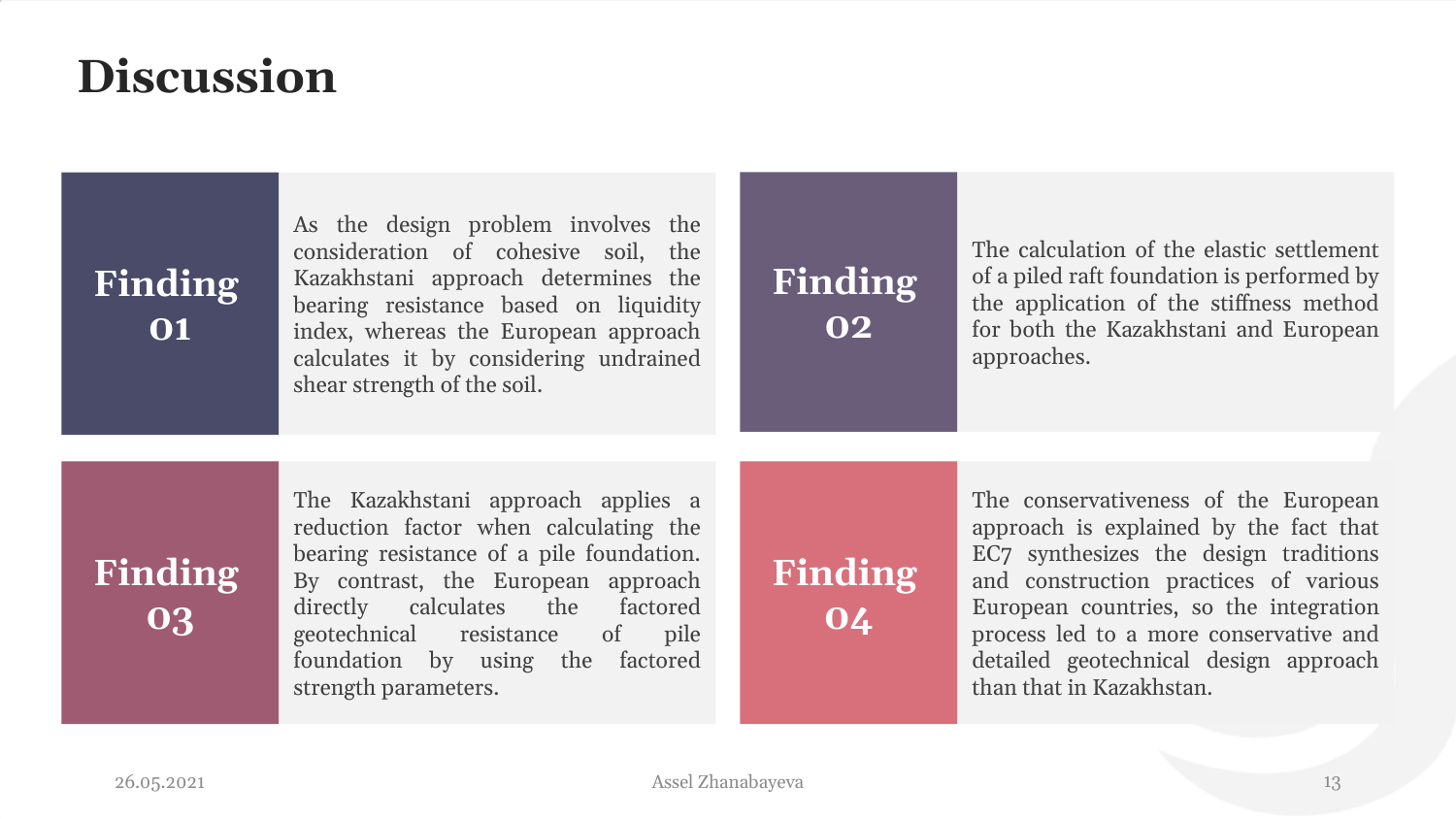

# Discussion
Finding
01
As the design problem involves the consideration of cohesive soil, the Kazakhstani approach determines the bearing resistance based on liquidity index, whereas the European approach calculates it by considering undrained shear strength of the soil.
Finding
02
The calculation of the elastic settlement of a piled raft foundation is performed by the application of the stiffness method for both the Kazakhstani and European approaches.
Finding
03
The Kazakhstani approach applies a reduction factor when calculating the bearing resistance of a pile foundation. By contrast, the European approach directly calculates the factored geotechnical resistance of pile foundation by using the factored strength parameters.
Finding
04
The conservativeness of the European approach is explained by the fact that EC7 synthesizes the design traditions and construction practices of various European countries, so the integration process led to a more conservative and detailed geotechnical design approach than that in Kazakhstan.
26.05.2021
Assel Zhanabayeva
13